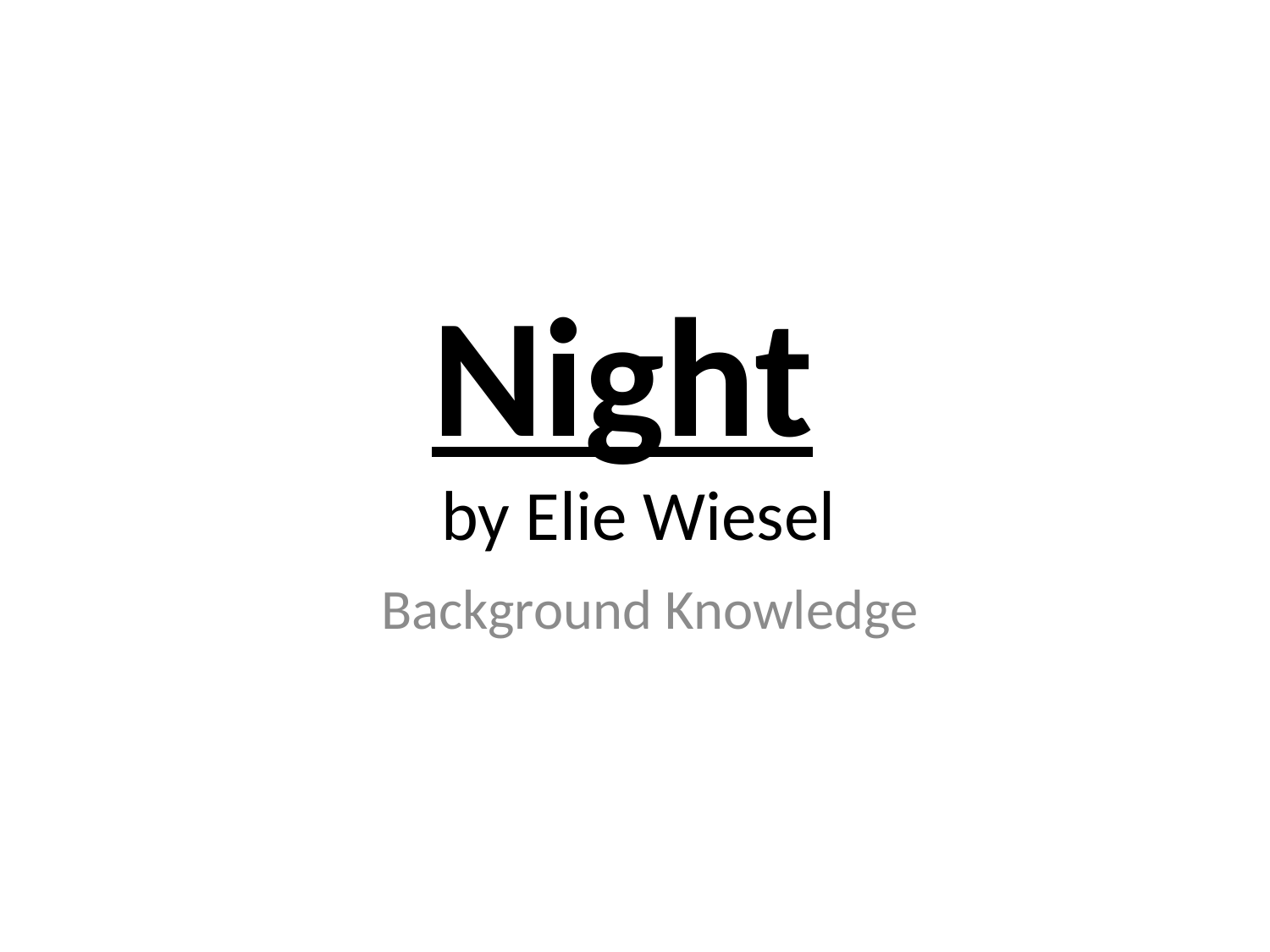

# Night by Elie Wiesel
Background Knowledge